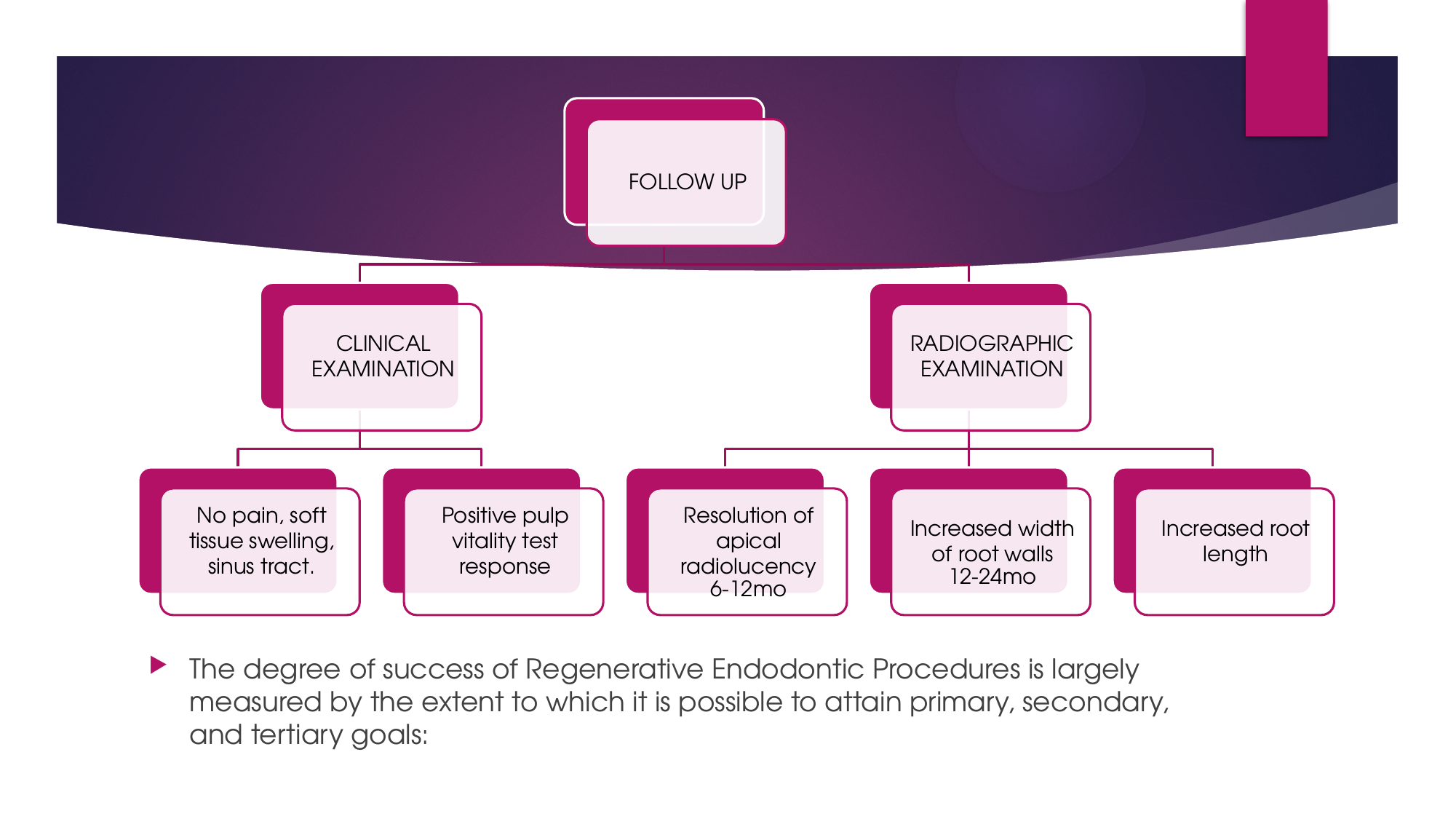

FOLLOW UP
CLINICAL EXAMINATION

No pain, soft tissue swelling, sinus tract.

Positive pulp vitality test response

RADIOGRAPHIC EXAMINATION

Resolution of apical radiolucency
6-12mo
Increased width of root walls
12-24mo
Increased root length

#

The degree of success of Regenerative Endodontic Procedures is largely measured by the extent to which it is possible to attain primary, secondary, and tertiary goals: